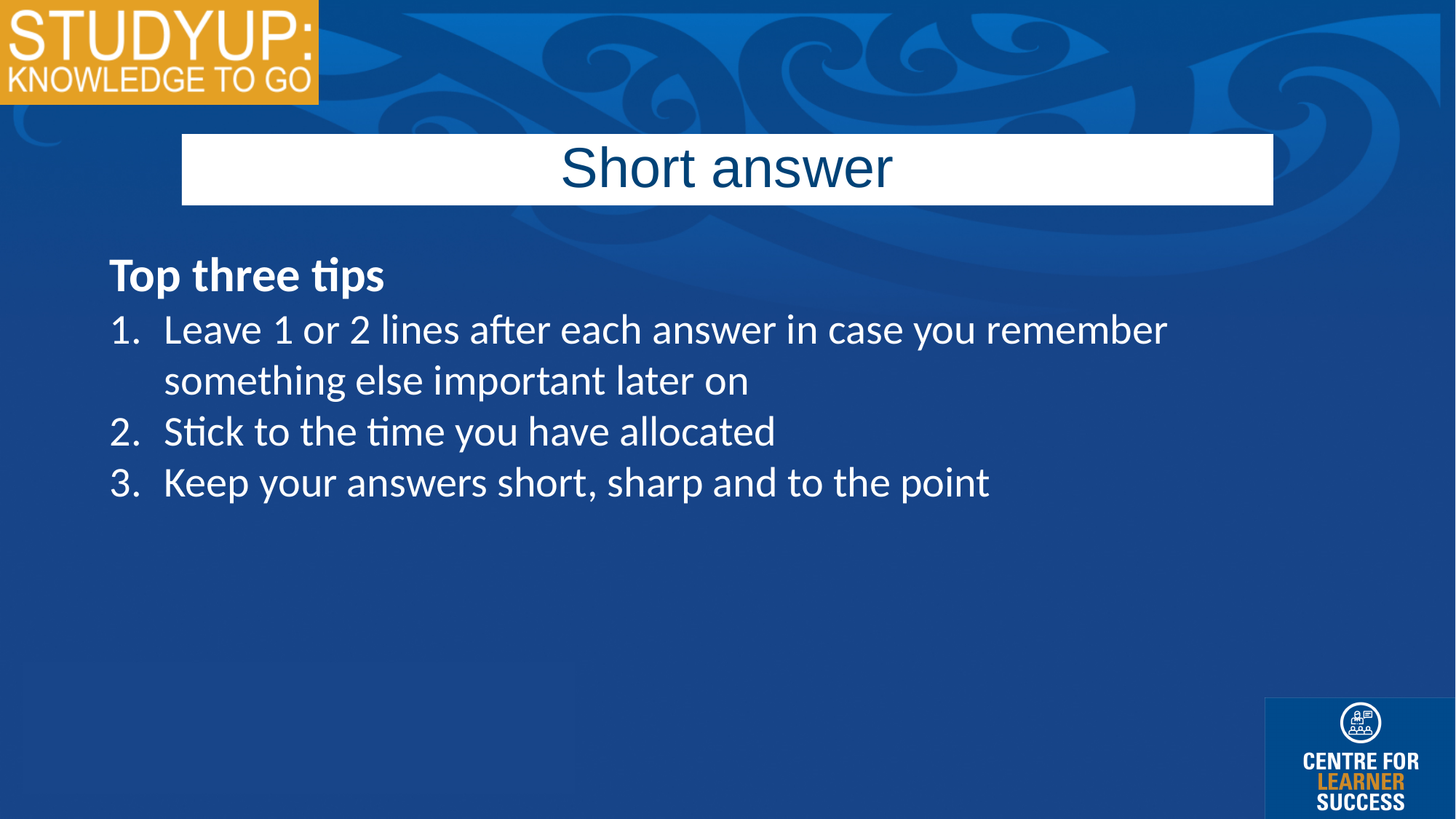

Short answer
Top three tips
Leave 1 or 2 lines after each answer in case you remember something else important later on
Stick to the time you have allocated
Keep your answers short, sharp and to the point